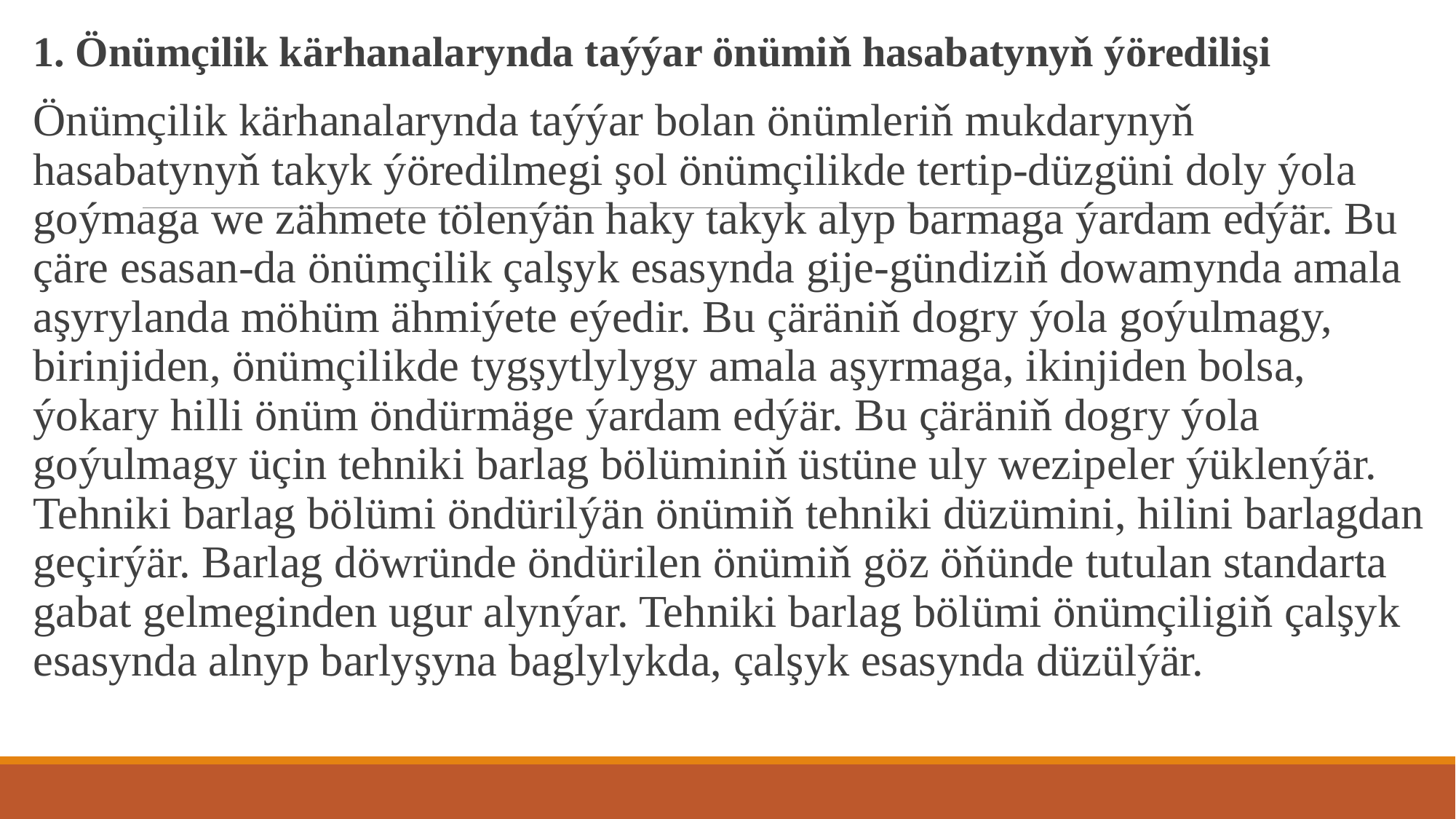

1. Önümçilik kärhanalarynda taýýar önümiň hasabatynyň ýöredilişi
Önümçilik kärhanalarynda taýýar bolan önümleriň mukdarynyň hasabatynyň takyk ýöredilmegi şol önümçilikde tertip-düzgüni doly ýola goýmaga we zähmete tölenýän haky takyk alyp barmaga ýardam edýär. Bu çäre esasan-da önümçilik çalşyk esasynda gije-gündiziň dowamynda amala aşyrylanda möhüm ähmiýete eýedir. Bu çäräniň dogry ýola goýulmagy, birinjiden, önümçilikde tygşytlylygy amala aşyrmaga, ikinjiden bolsa, ýokary hilli önüm öndürmäge ýardam edýär. Bu çäräniň dogry ýola goýulmagy üçin tehniki barlag bölüminiň üstüne uly wezipeler ýüklenýär. Tehniki barlag bölümi öndürilýän önümiň tehniki düzümini, hilini barlagdan geçirýär. Barlag döwründe öndürilen önümiň göz öňünde tutulan standarta gabat gelmeginden ugur alynýar. Tehniki barlag bölümi önümçiligiň çalşyk esasynda alnyp barlyşyna baglylykda, çalşyk esasynda düzülýär.